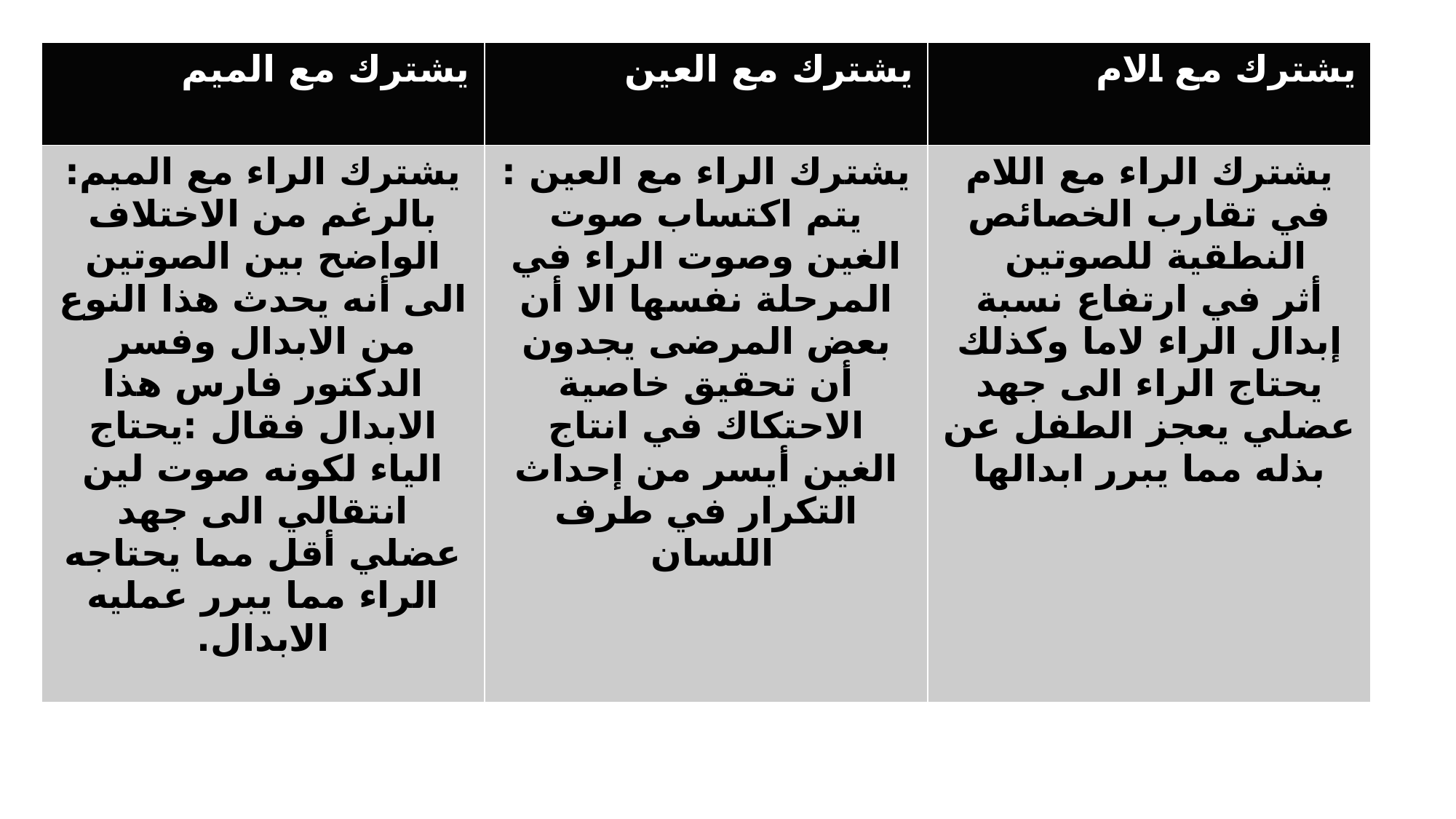

| يشترك مع الميم | يشترك مع العين | يشترك مع الام |
| --- | --- | --- |
| يشترك الراء مع الميم: بالرغم من الاختلاف الواضح بين الصوتين الى أنه يحدث هذا النوع من الابدال وفسر الدكتور فارس هذا الابدال فقال :يحتاج الياء لكونه صوت لين انتقالي الى جهد عضلي أقل مما يحتاجه الراء مما يبرر عمليه الابدال. | يشترك الراء مع العين : يتم اكتساب صوت الغين وصوت الراء في المرحلة نفسها الا أن بعض المرضى يجدون أن تحقيق خاصية الاحتكاك في انتاج الغين أيسر من إحداث التكرار في طرف اللسان | يشترك الراء مع اللام في تقارب الخصائص النطقية للصوتين أثر في ارتفاع نسبة إبدال الراء لاما وكذلك يحتاج الراء الى جهد عضلي يعجز الطفل عن بذله مما يبرر ابدالها |